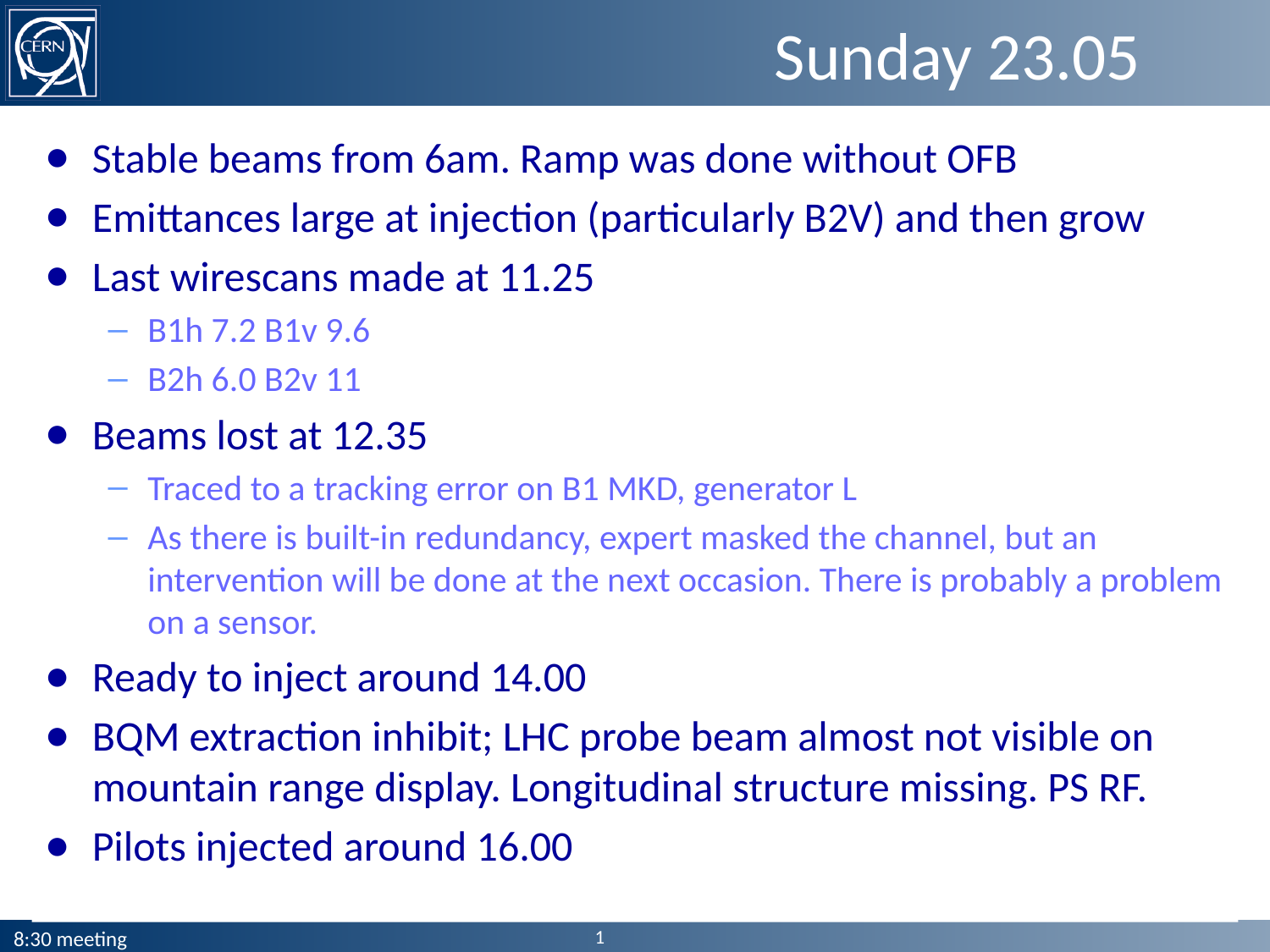

# Sunday 23.05
Stable beams from 6am. Ramp was done without OFB
Emittances large at injection (particularly B2V) and then grow
Last wirescans made at 11.25
B1h 7.2 B1v 9.6
B2h 6.0 B2v 11
Beams lost at 12.35
Traced to a tracking error on B1 MKD, generator L
As there is built-in redundancy, expert masked the channel, but an intervention will be done at the next occasion. There is probably a problem on a sensor.
Ready to inject around 14.00
BQM extraction inhibit; LHC probe beam almost not visible on mountain range display. Longitudinal structure missing. PS RF.
Pilots injected around 16.00
1
8:30 meeting